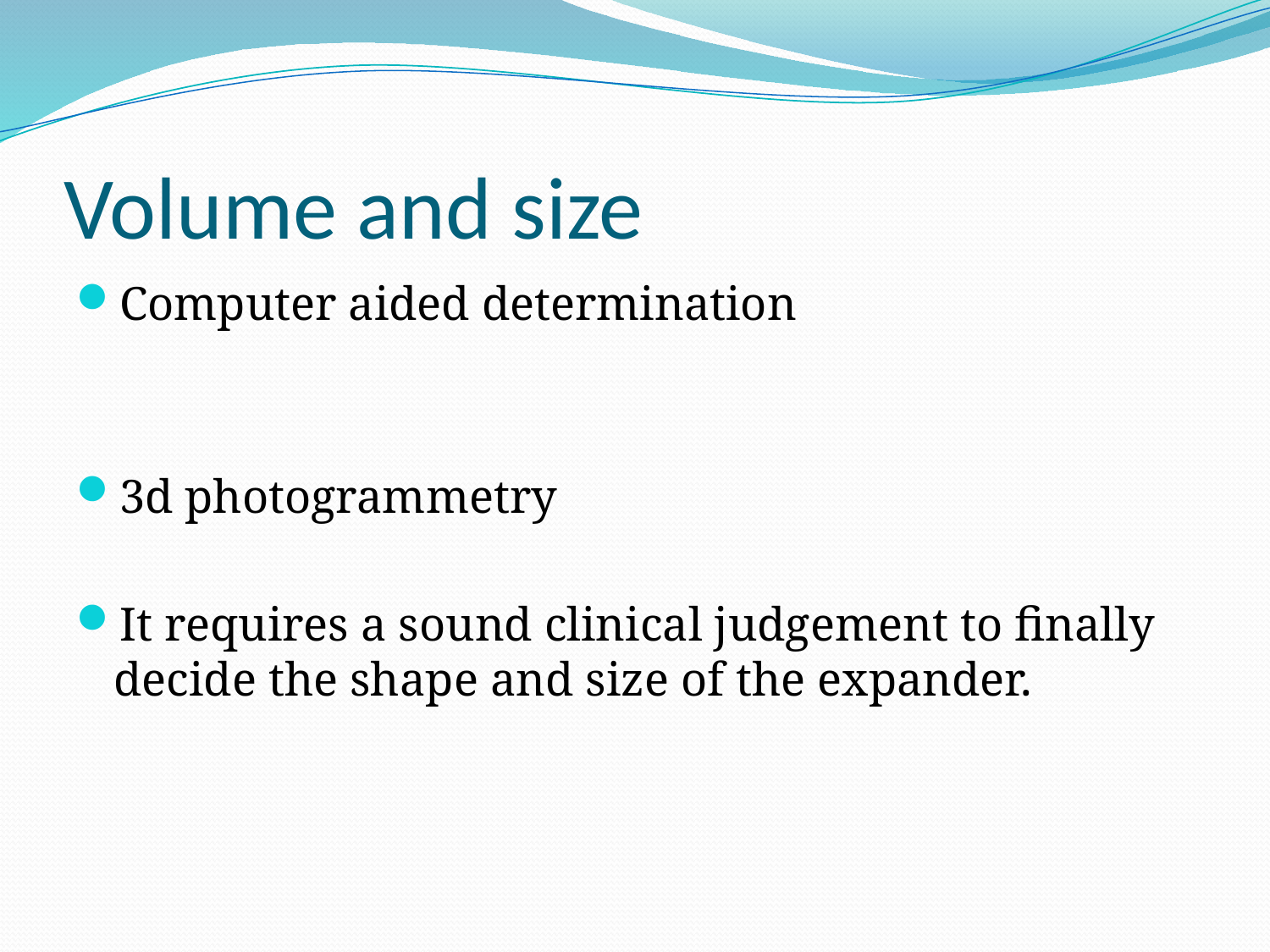

# Volume and size
Computer aided determination

3d photogrammetry

It requires a sound clinical judgement to finally decide the shape and size of the expander.